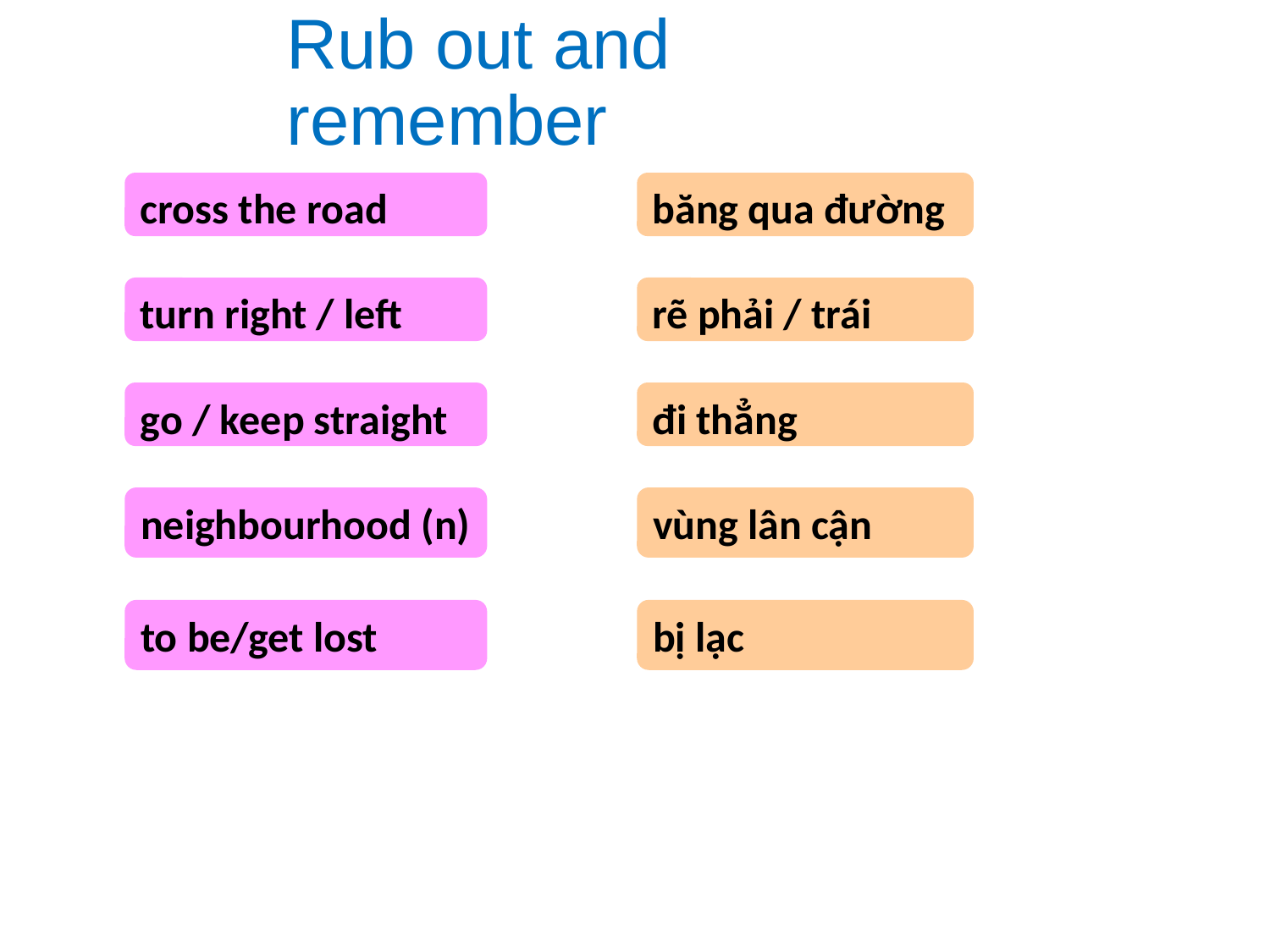

Rub out and remember
cross the road
băng qua đường
turn right / left
rẽ phải / trái
go / keep straight
đi thẳng
neighbourhood (n)
vùng lân cận
to be/get lost
bị lạc